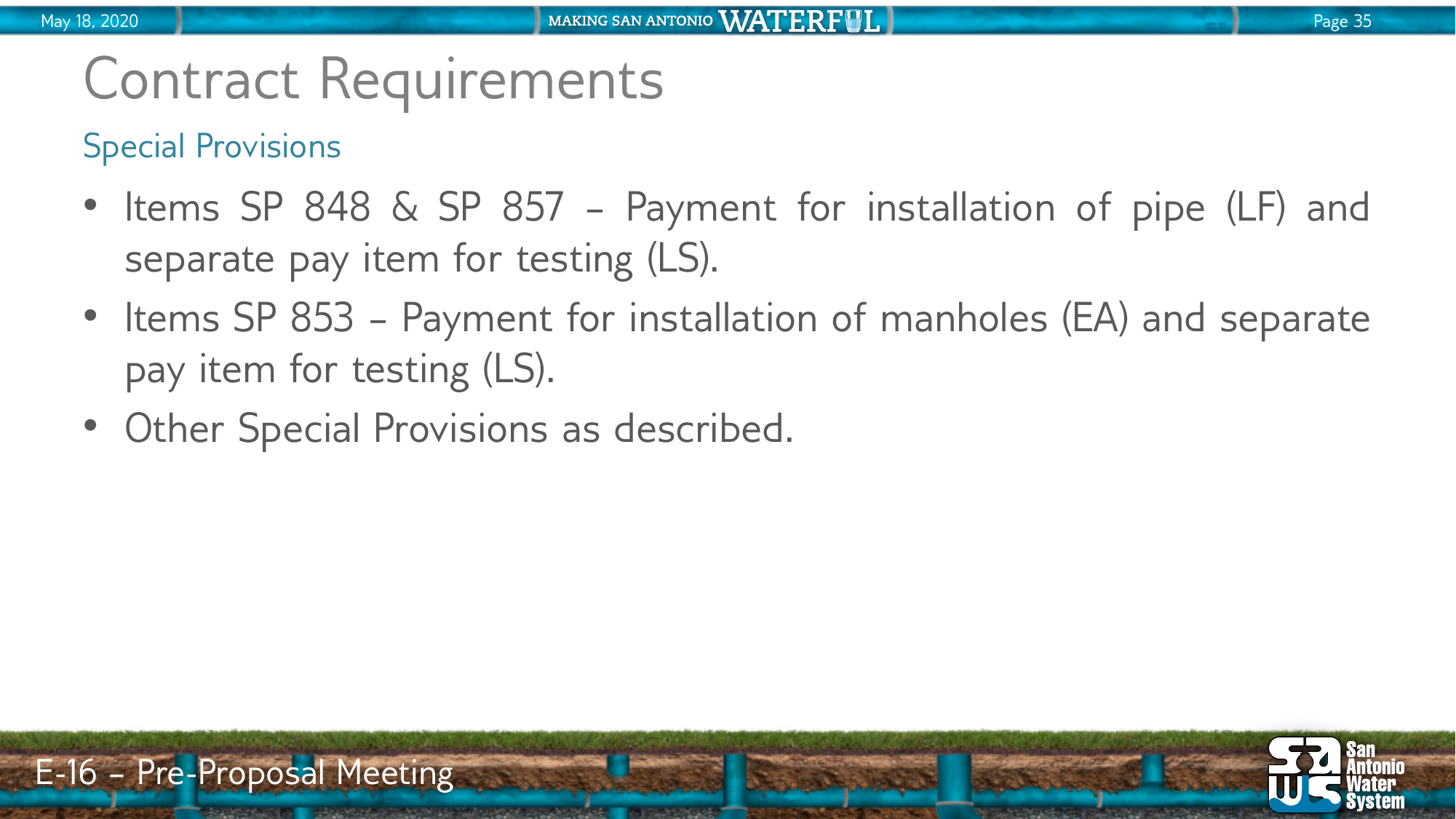

# Contract Requirements
Special Provisions

Items SP 848 & SP 857 – Payment for installation of pipe (LF) and separate pay item for testing (LS).
Items SP 853 – Payment for installation of manholes (EA) and separate pay item for testing (LS).
Other Special Provisions as described.